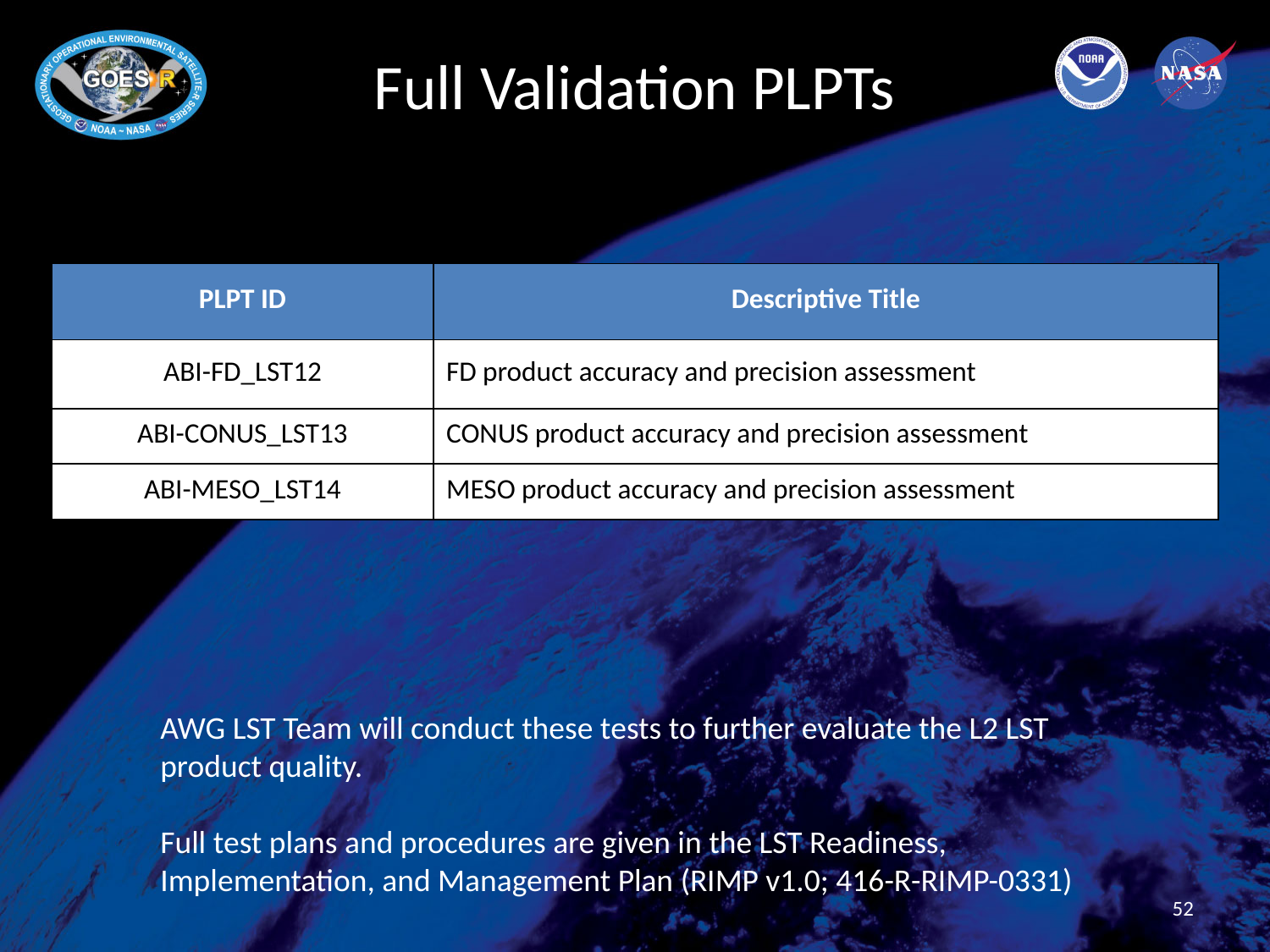

# Full Validation PLPTs
| PLPT ID | Descriptive Title |
| --- | --- |
| ABI-FD\_LST12 | FD product accuracy and precision assessment |
| ABI-CONUS\_LST13 | CONUS product accuracy and precision assessment |
| ABI-MESO\_LST14 | MESO product accuracy and precision assessment |
AWG LST Team will conduct these tests to further evaluate the L2 LST  product quality.

Full test plans and procedures are given in the LST Readiness, Implementation, and Management Plan (RIMP v1.0; 416-R-RIMP-0331)
52